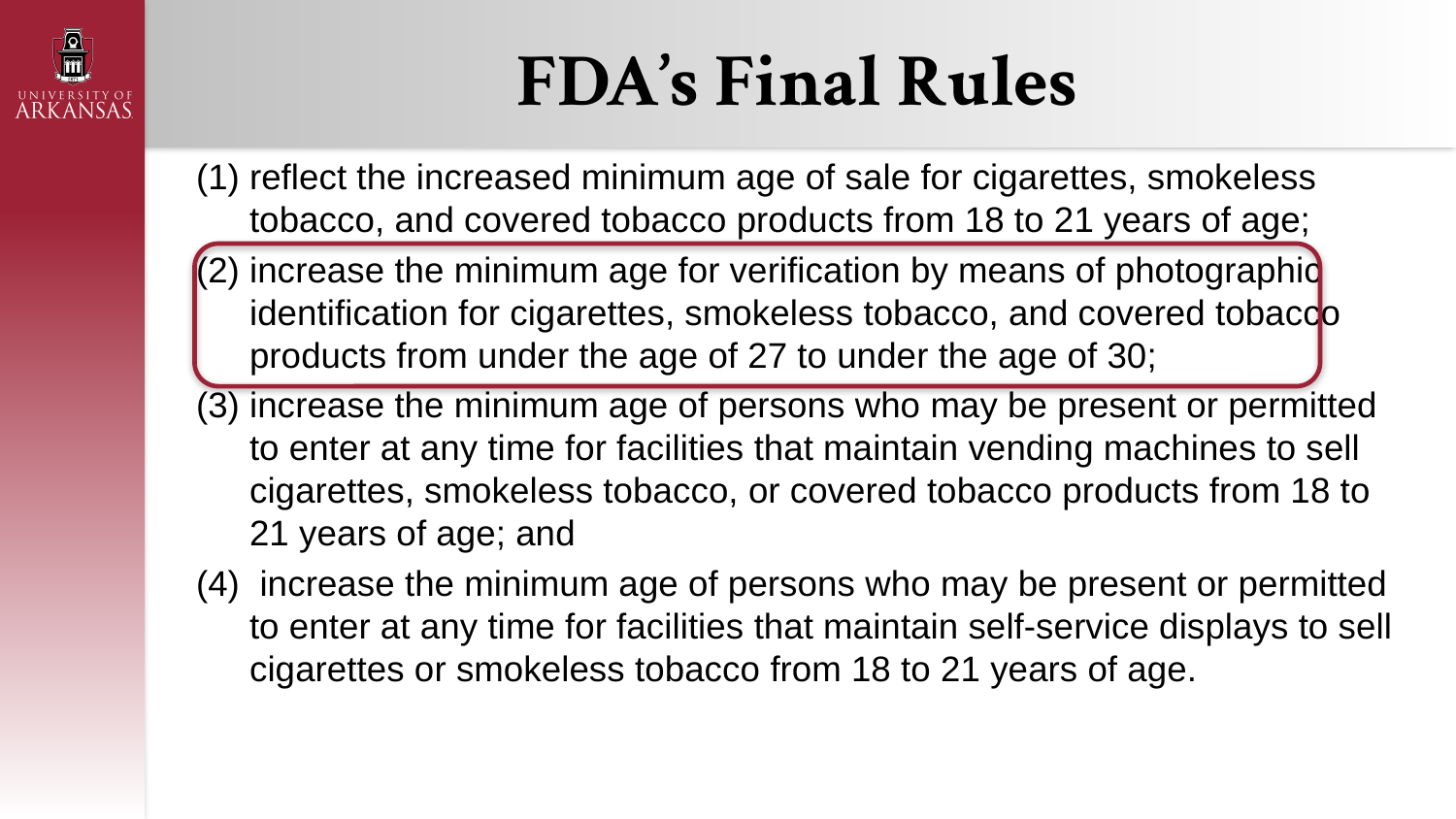

# FDA’s Final Rules
reflect the increased minimum age of sale for cigarettes, smokeless tobacco, and covered tobacco products from 18 to 21 years of age;
increase the minimum age for verification by means of photographic identification for cigarettes, smokeless tobacco, and covered tobacco products from under the age of 27 to under the age of 30;
increase the minimum age of persons who may be present or permitted to enter at any time for facilities that maintain vending machines to sell cigarettes, smokeless tobacco, or covered tobacco products from 18 to 21 years of age; and
 increase the minimum age of persons who may be present or permitted to enter at any time for facilities that maintain self-service displays to sell cigarettes or smokeless tobacco from 18 to 21 years of age.